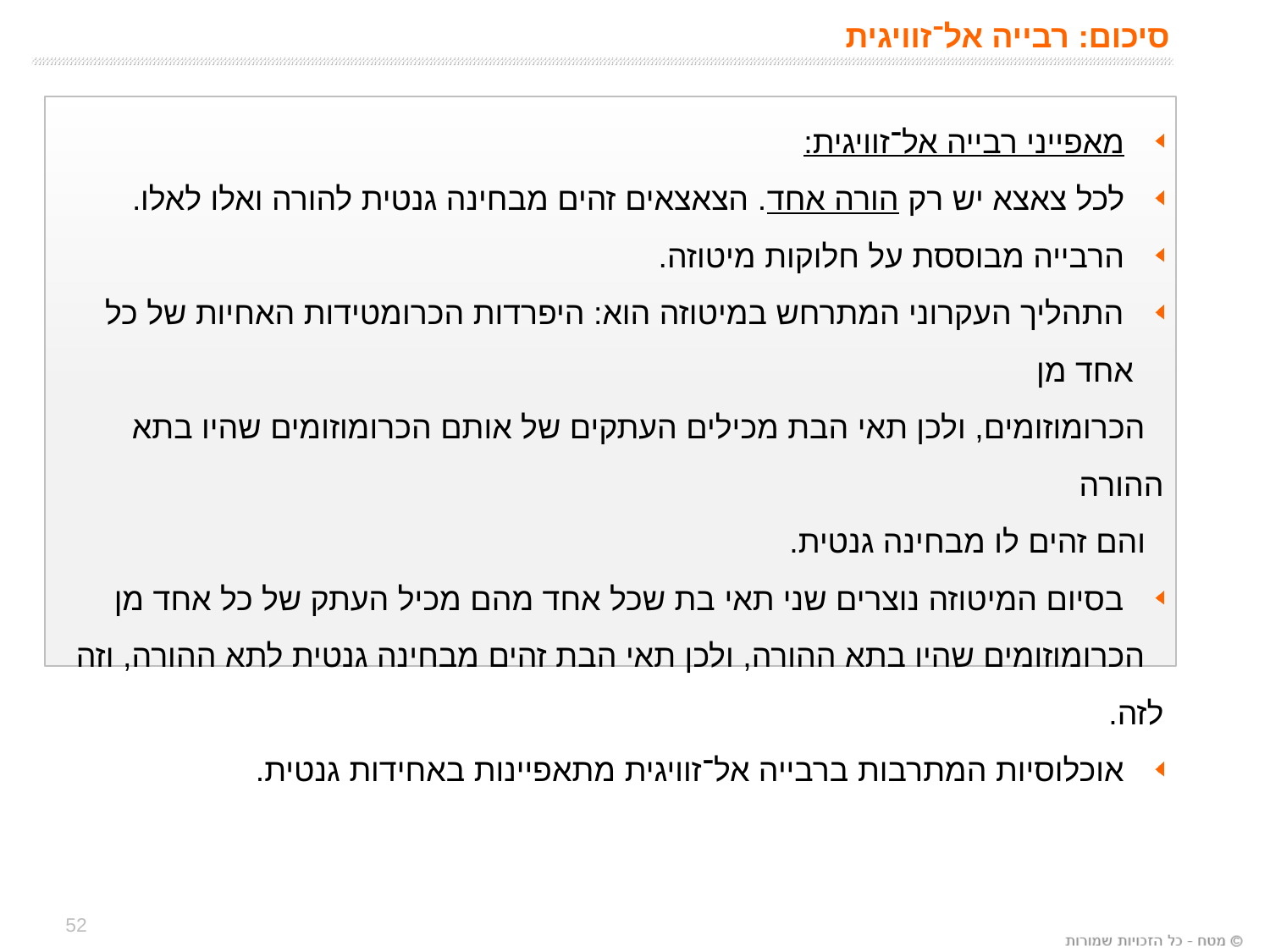

# סיכום: רבייה אל־זוויגית

 מאפייני רבייה אל־זוויגית:
 לכל צאצא יש רק הורה אחד. הצאצאים זהים מבחינה גנטית להורה ואלו לאלו.
 הרבייה מבוססת על חלוקות מיטוזה.
 התהליך העקרוני המתרחש במיטוזה הוא: היפרדות הכרומטידות האחיות של כל אחד מן
  הכרומוזומים, ולכן תאי הבת מכילים העתקים של אותם הכרומוזומים שהיו בתא ההורה
  והם זהים לו מבחינה גנטית.
 בסיום המיטוזה נוצרים שני תאי בת שכל אחד מהם מכיל העתק של כל אחד מן
  הכרומוזומים שהיו בתא ההורה, ולכן תאי הבת זהים מבחינה גנטית לתא ההורה, וזה לזה.
 אוכלוסיות המתרבות ברבייה אל־זוויגית מתאפיינות באחידות גנטית.

52